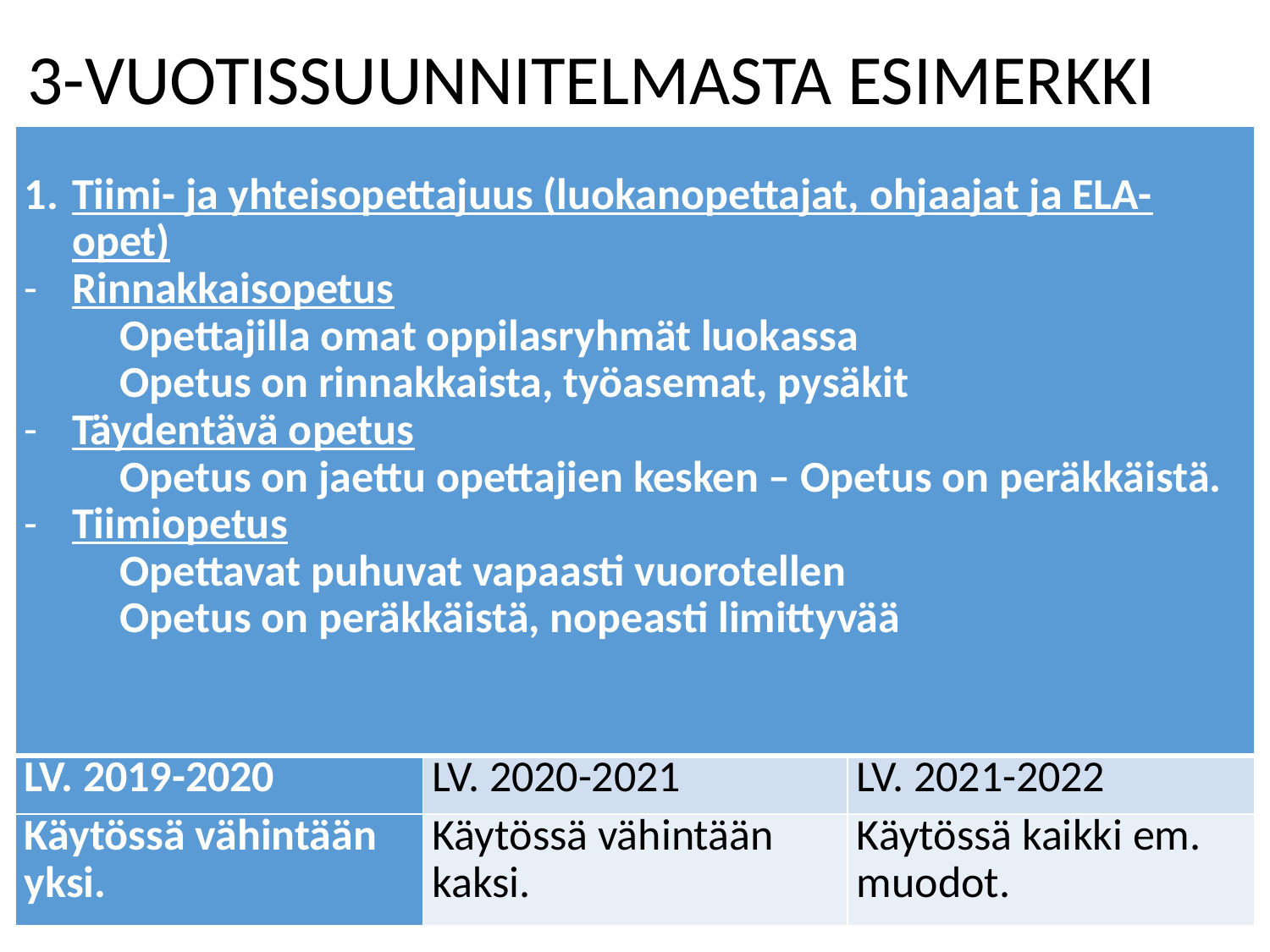

# 3-VUOTISSUUNNITELMASTA ESIMERKKI
| Tiimi- ja yhteisopettajuus (luokanopettajat, ohjaajat ja ELA-opet) Rinnakkaisopetus Opettajilla omat oppilasryhmät luokassa Opetus on rinnakkaista, työasemat, pysäkit Täydentävä opetus Opetus on jaettu opettajien kesken – Opetus on peräkkäistä. Tiimiopetus Opettavat puhuvat vapaasti vuorotellen Opetus on peräkkäistä, nopeasti limittyvää |  |  |
| --- | --- | --- |
| LV. 2019-2020 | LV. 2020-2021 | LV. 2021-2022 |
| Käytössä vähintään yksi. | Käytössä vähintään kaksi. | Käytössä kaikki em. muodot. |